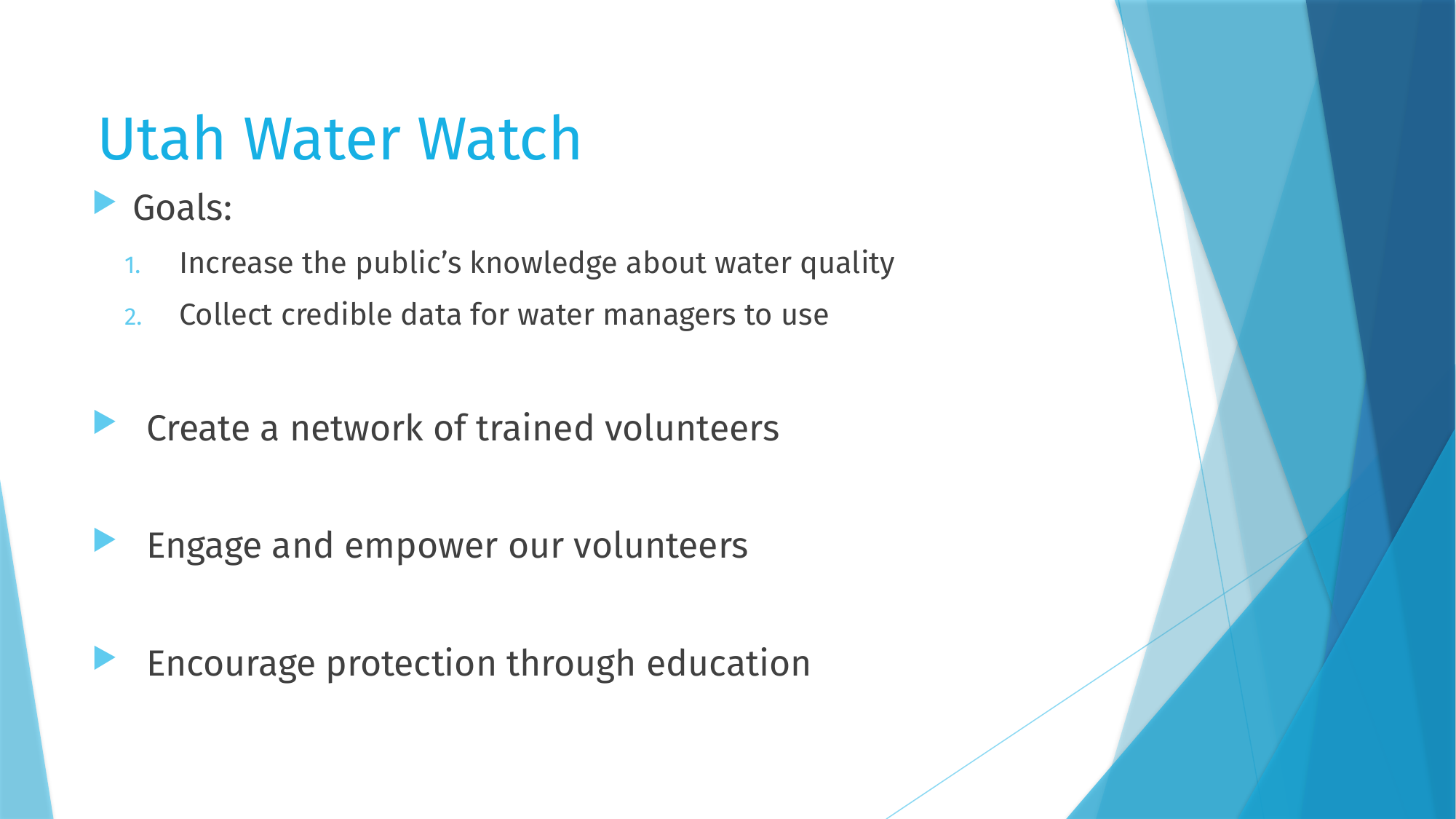

Utah Water Watch
Goals:
Increase the public’s knowledge about water quality
Collect credible data for water managers to use

Create a network of trained volunteers

Engage and empower our volunteers

Encourage protection through education